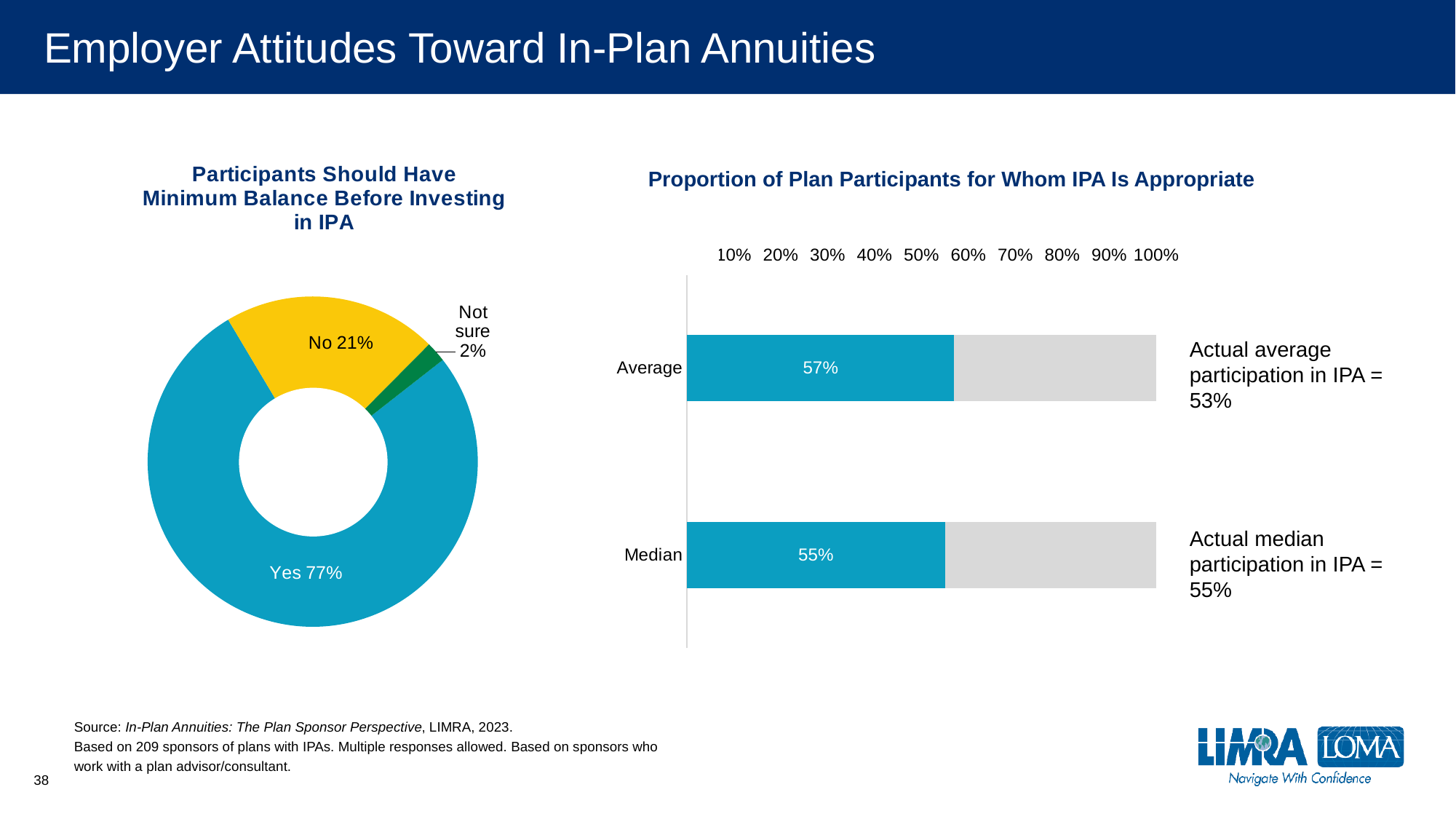

# Employer Attitudes Toward In-Plan Annuities

### Chart: Participants Should Have Minimum Balance Before Investing in IPA

| Category | IPA |
|---|---|
| Yes | 0.77 |
| No | 0.21 |
| Not sure | 0.02 |
Proportion of Plan Participants for Whom IPA Is Appropriate

### Chart

| Category | IPA | Column1 |
|---|---|---|
| Average | 0.57 | 0.43 |
| Median | 0.55 | 0.45 |
Actual average participation in IPA = 53%
Actual median participation in IPA = 55%
Source: In-Plan Annuities: The Plan Sponsor Perspective, LIMRA, 2023.
Based on 209 sponsors of plans with IPAs. Multiple responses allowed. Based on sponsors who work with a plan advisor/consultant.
38